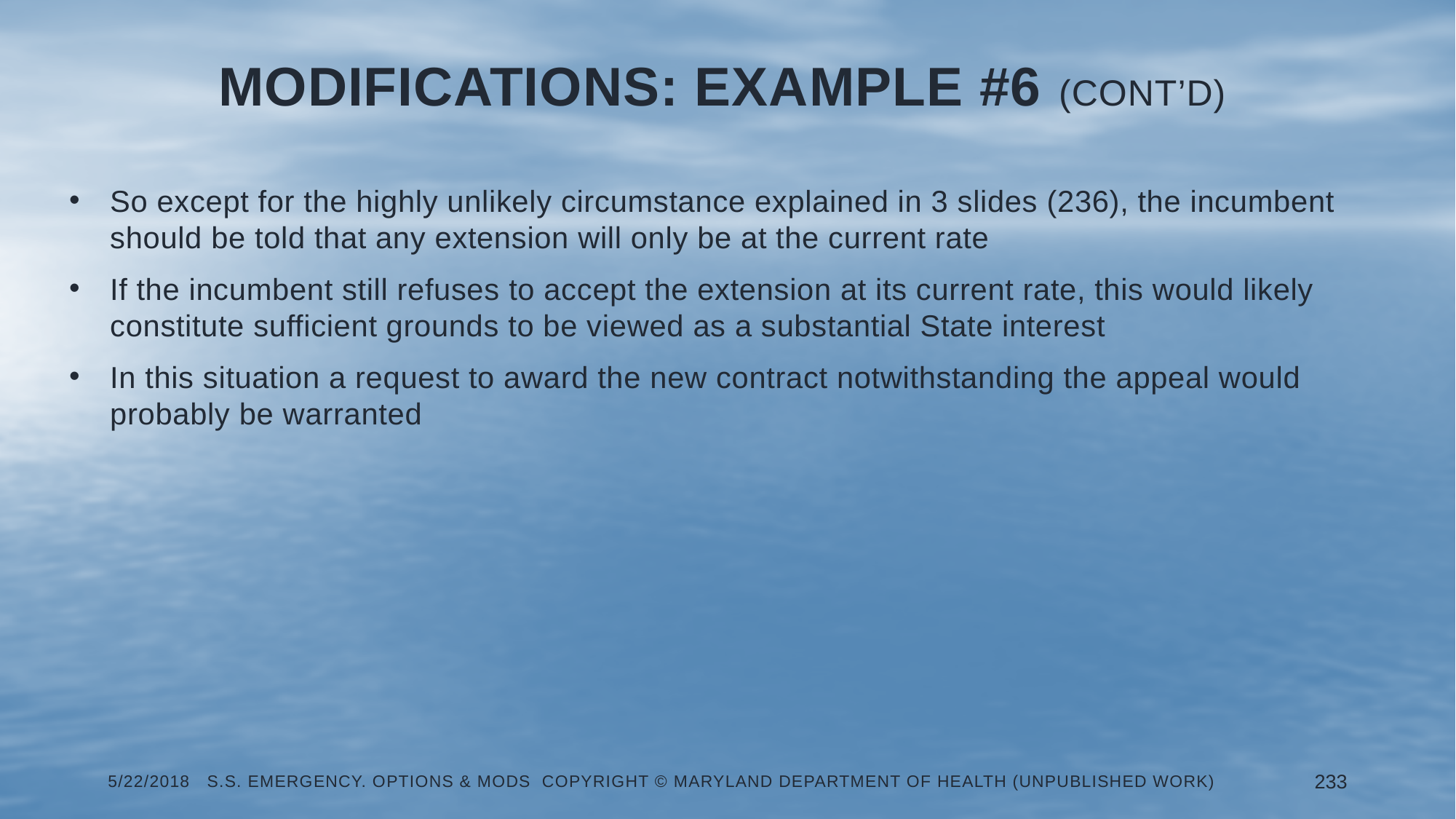

# Modifications: Example #6 (Cont’d)
So except for the highly unlikely circumstance explained in 3 slides (236), the incumbent should be told that any extension will only be at the current rate
If the incumbent still refuses to accept the extension at its current rate, this would likely constitute sufficient grounds to be viewed as a substantial State interest
In this situation a request to award the new contract notwithstanding the appeal would probably be warranted
5/22/2018   S.S. Emergency. Options & Mods  Copyright © Maryland Department of Health (Unpublished Work)
233